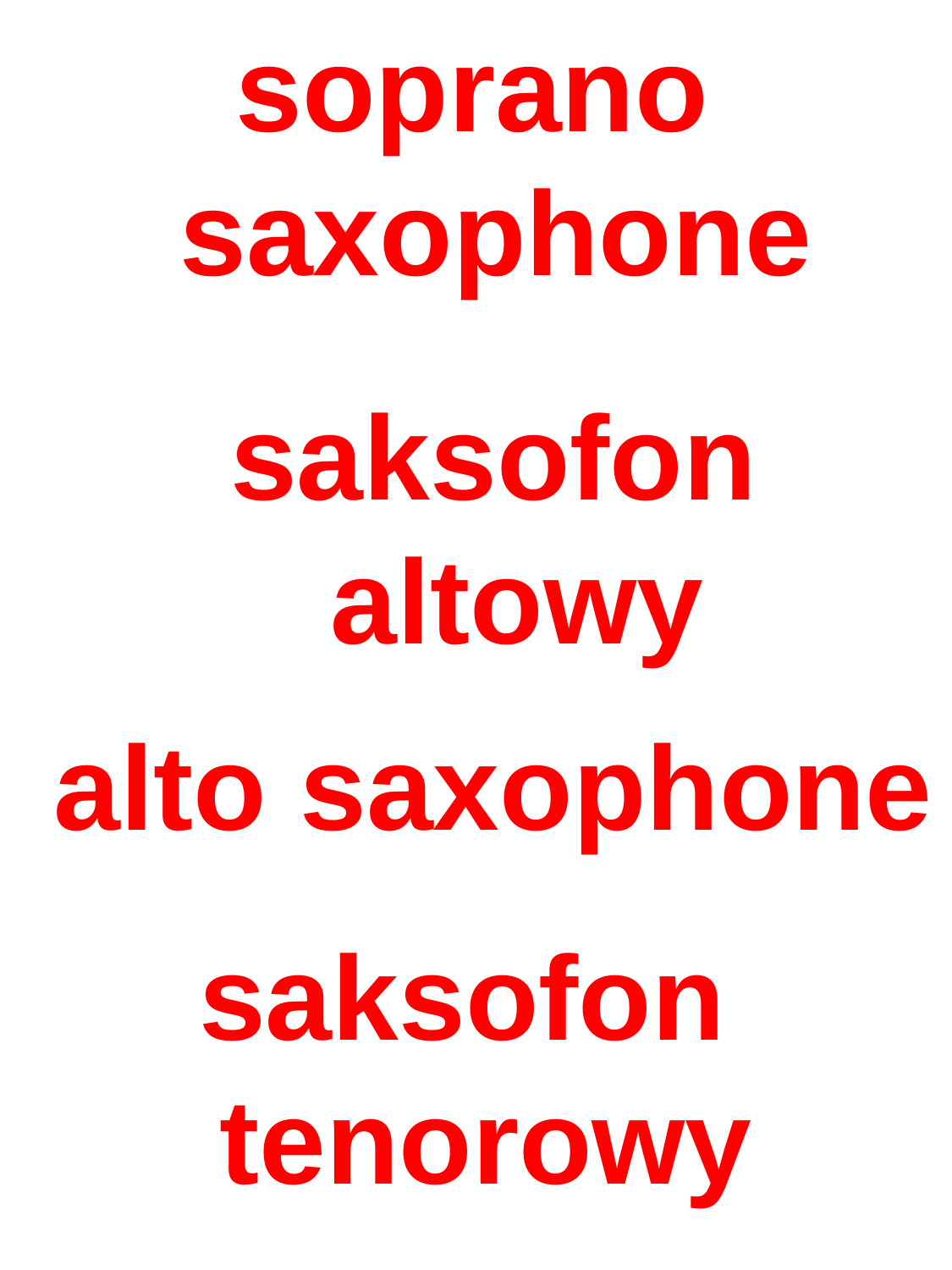

soprano saxophone
saksofon altowy

alto saxophone
saksofon tenorowy